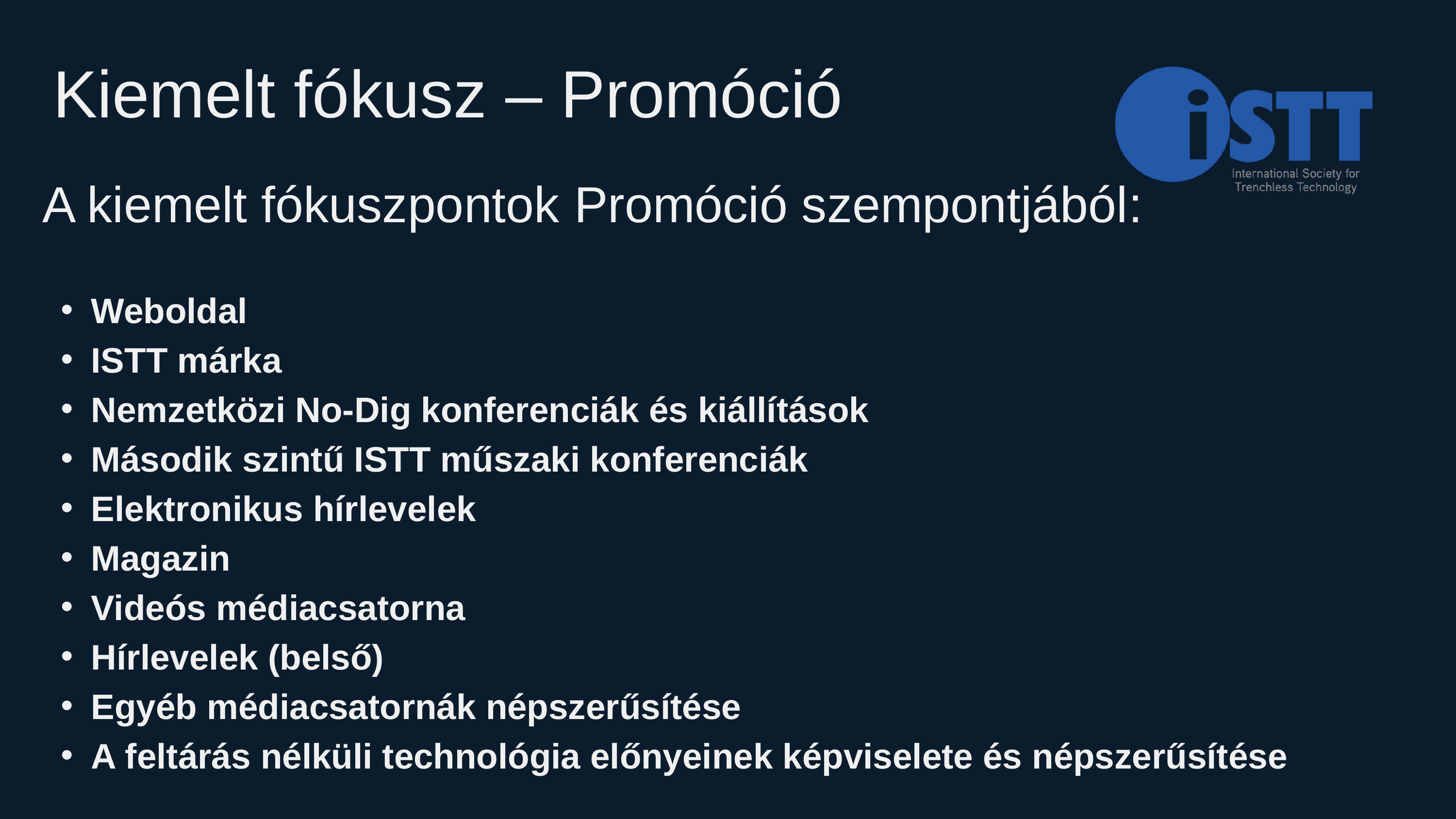

Kiemelt fókusz – Promóció
A kiemelt fókuszpontok Promóció szempontjából:
Weboldal
ISTT márka
Nemzetközi No-Dig konferenciák és kiállítások
Második szintű ISTT műszaki konferenciák
Elektronikus hírlevelek
Magazin
Videós médiacsatorna
Hírlevelek (belső)
Egyéb médiacsatornák népszerűsítése
A feltárás nélküli technológia előnyeinek képviselete és népszerűsítése